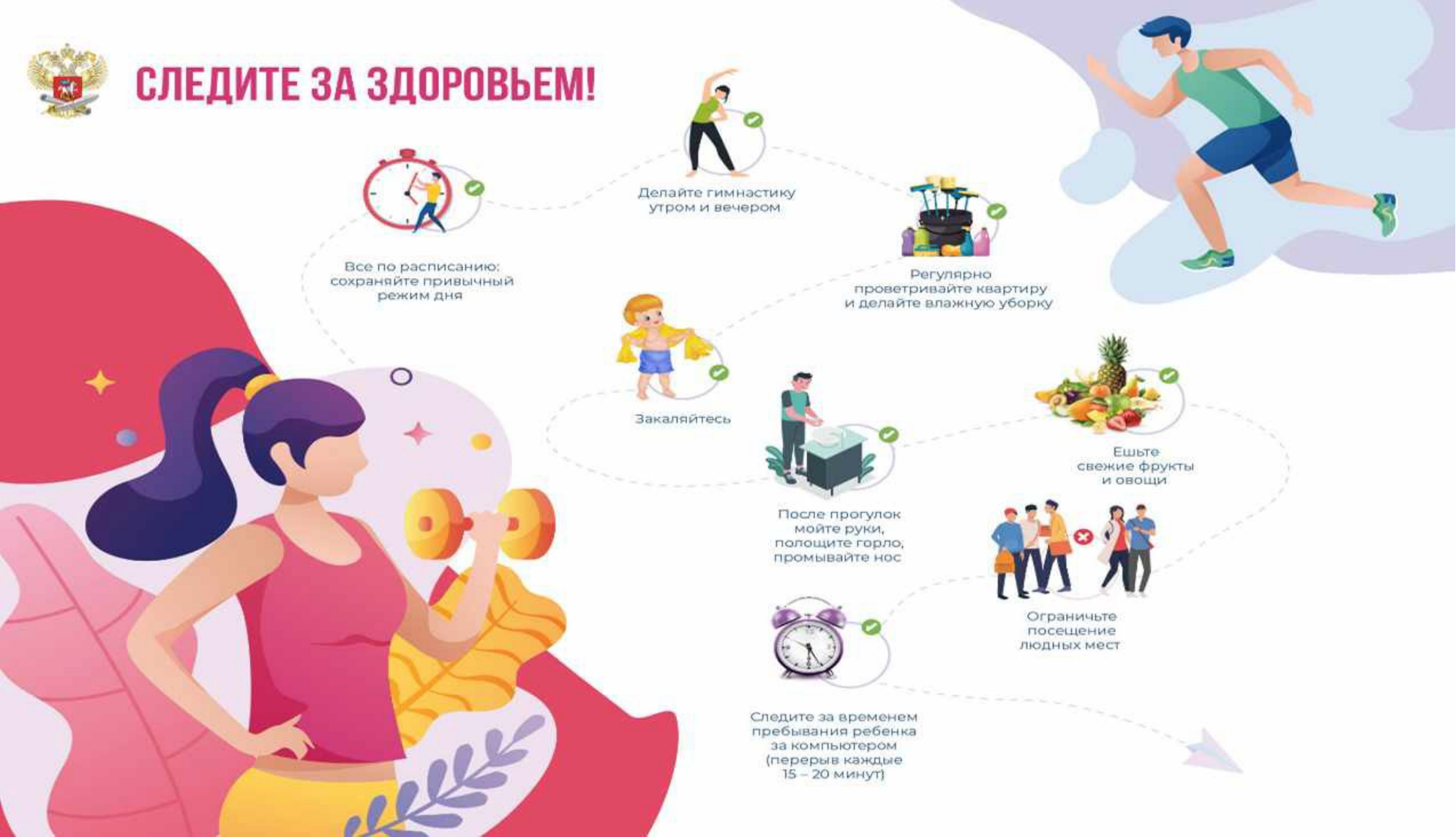

СЛЕДИТЕ ЗА ЗДОРОВЬЕМ!
К
Д е л а й т е  г и м н а с т и к у	ж-	Ч
у т р ф м  и  эемег^ом

б е е  п о  р а с п и с д н и ю :
Р е г у л я р н о
е о х р а н а й т е  п р и о ы м н ы й
р е ж и м  д н я	п р о в е т р и в а й т е  к в а р т и р у
и  д е л а й т е  е л а ж м у ю  у б о р к у

З д к а л е й т е с ь

Еш ь те
с в е ж и е  ф р у к т ь и  о в о ш и

П о с л е  п р о г у л о к м о й те  руки,
п о л о ш и т е  г о р л о ,
п р р м ы э а й т е  н о с

О гр а м и м ^ те п о с е щ е н и е
л о д м ы х  м е ст

С л е д и т е  эа  в р е м е н а м п р е б ы е е м и а  р е б е н к е эа  к о м п ь ю т е р о м             ( п е р е рь< в  к а ж ды е
1S -   20  м  и  н ^